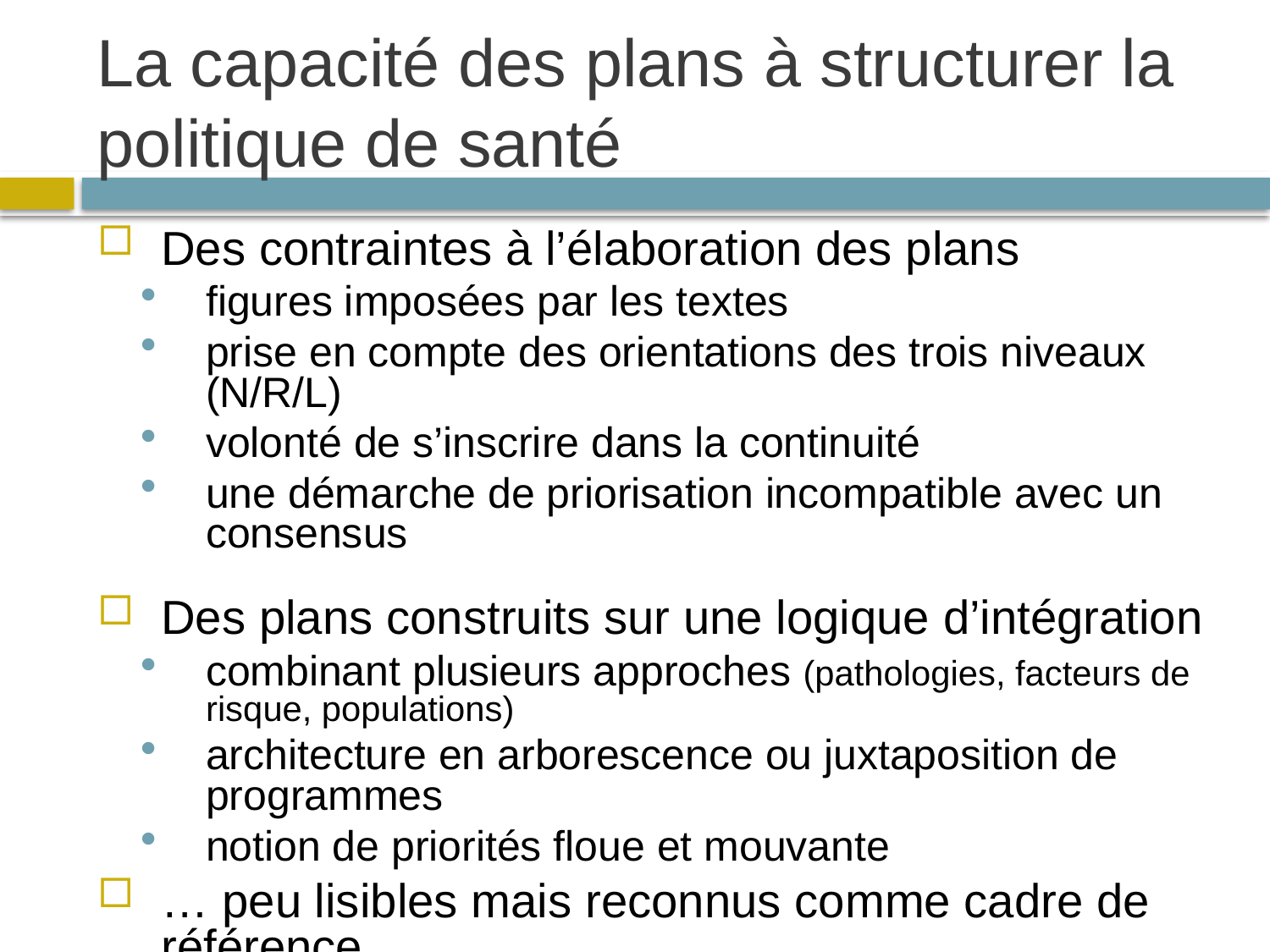

# La capacité des plans à structurer la politique de santé
Des contraintes à l’élaboration des plans
figures imposées par les textes
prise en compte des orientations des trois niveaux (N/R/L)
volonté de s’inscrire dans la continuité
une démarche de priorisation incompatible avec un consensus

Des plans construits sur une logique d’intégration
combinant plusieurs approches (pathologies, facteurs de risque, populations)
architecture en arborescence ou juxtaposition de programmes
notion de priorités floue et mouvante
… peu lisibles mais reconnus comme cadre de référence